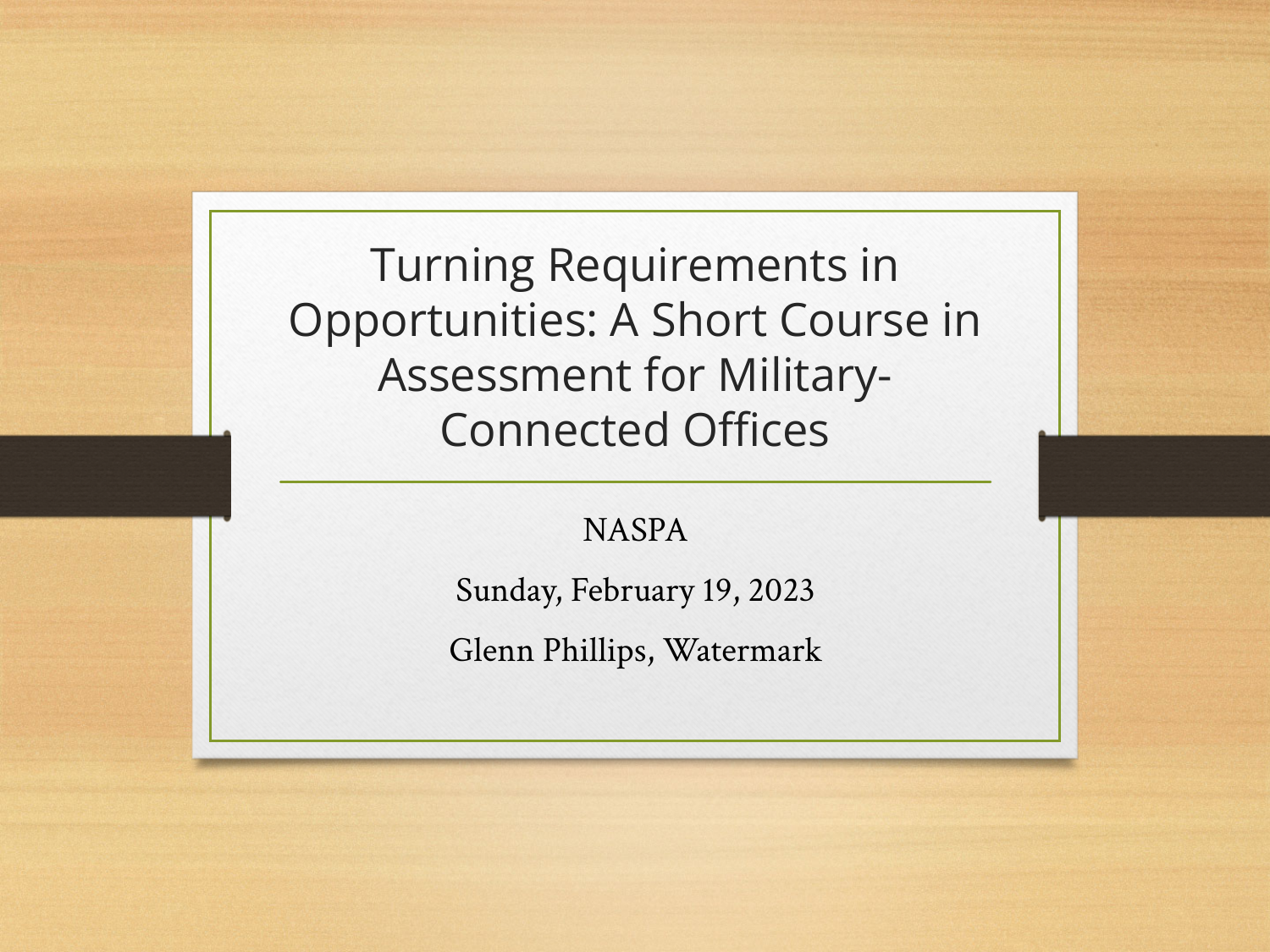

# Turning Requirements in Opportunities: A Short Course in Assessment for Military- Connected Offices
NASPA
Sunday, February 19, 2023
Glenn Phillips, Watermark